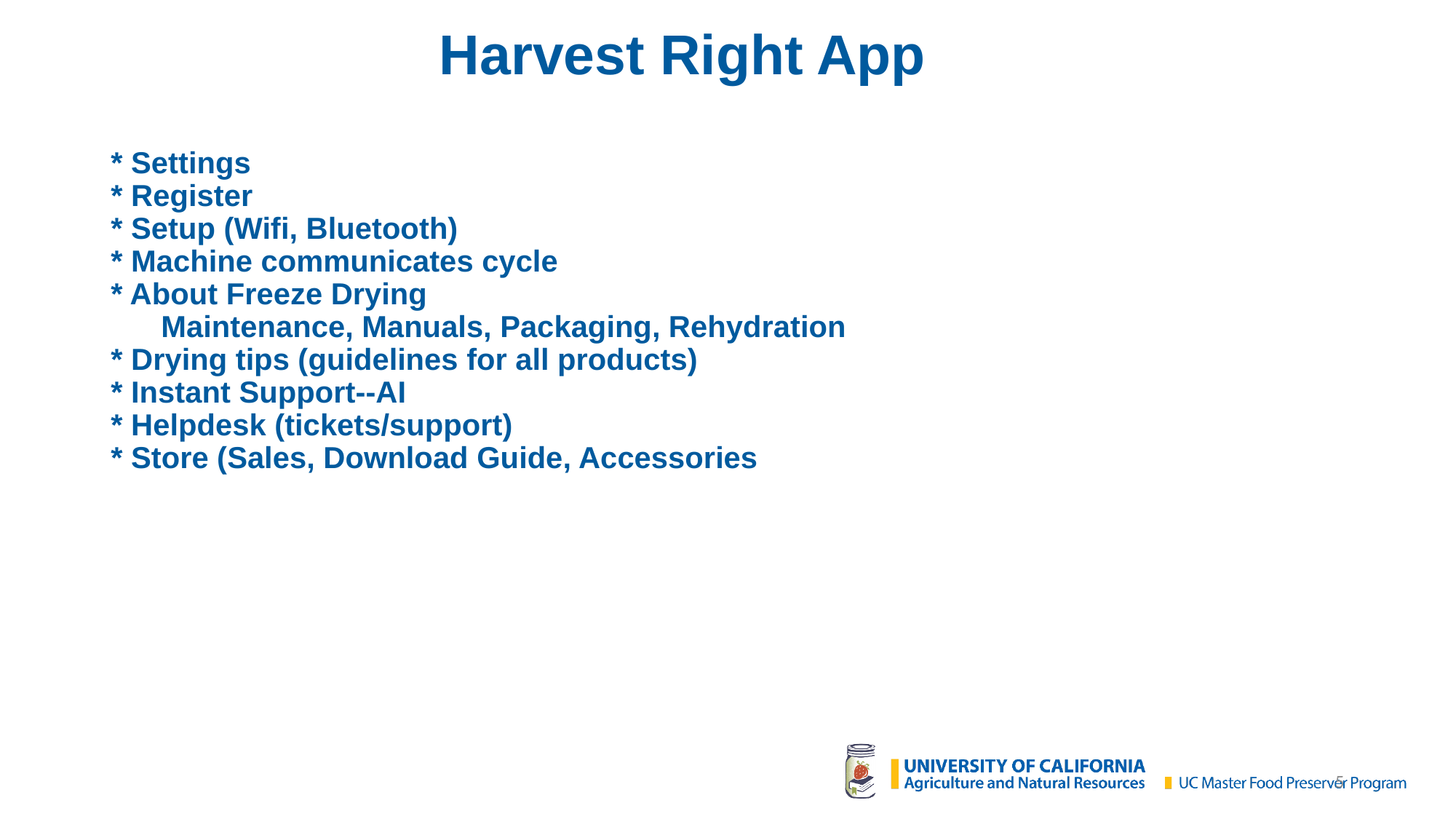

# Harvest Right App * Settings * Register * Setup (Wifi, Bluetooth) * Machine communicates cycle * About Freeze Drying Maintenance, Manuals, Packaging, Rehydration * Drying tips (guidelines for all products) * Instant Support--AI * Helpdesk (tickets/support) * Store (Sales, Download Guide, Accessories
5